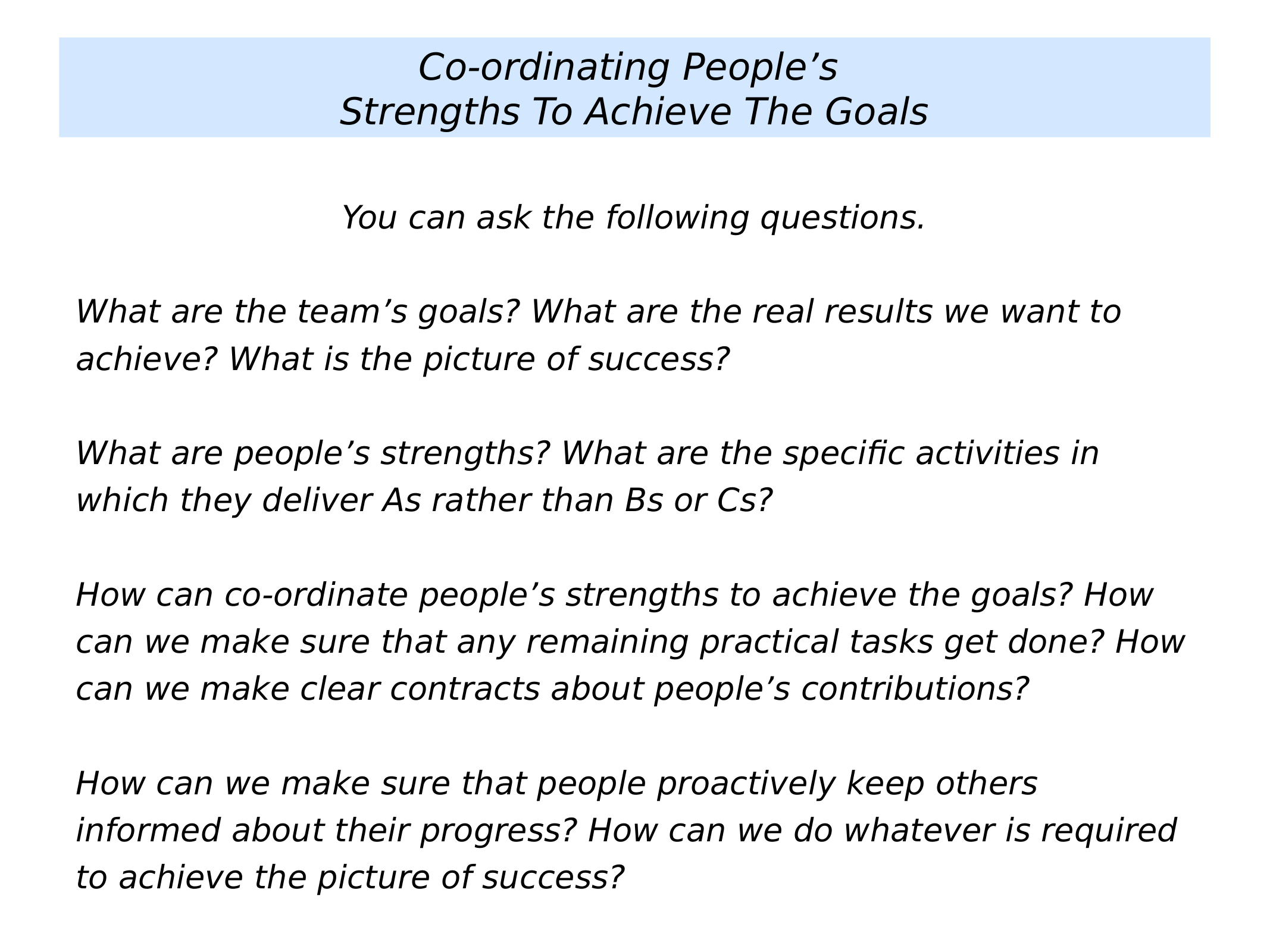

Co-ordinating People’s
Strengths To Achieve The Goals
You can ask the following questions.

What are the team’s goals? What are the real results we want to achieve? What is the picture of success?

What are people’s strengths? What are the specific activities in which they deliver As rather than Bs or Cs?

How can co-ordinate people’s strengths to achieve the goals? How can we make sure that any remaining practical tasks get done? How can we make clear contracts about people’s contributions?

How can we make sure that people proactively keep others informed about their progress? How can we do whatever is required to achieve the picture of success?